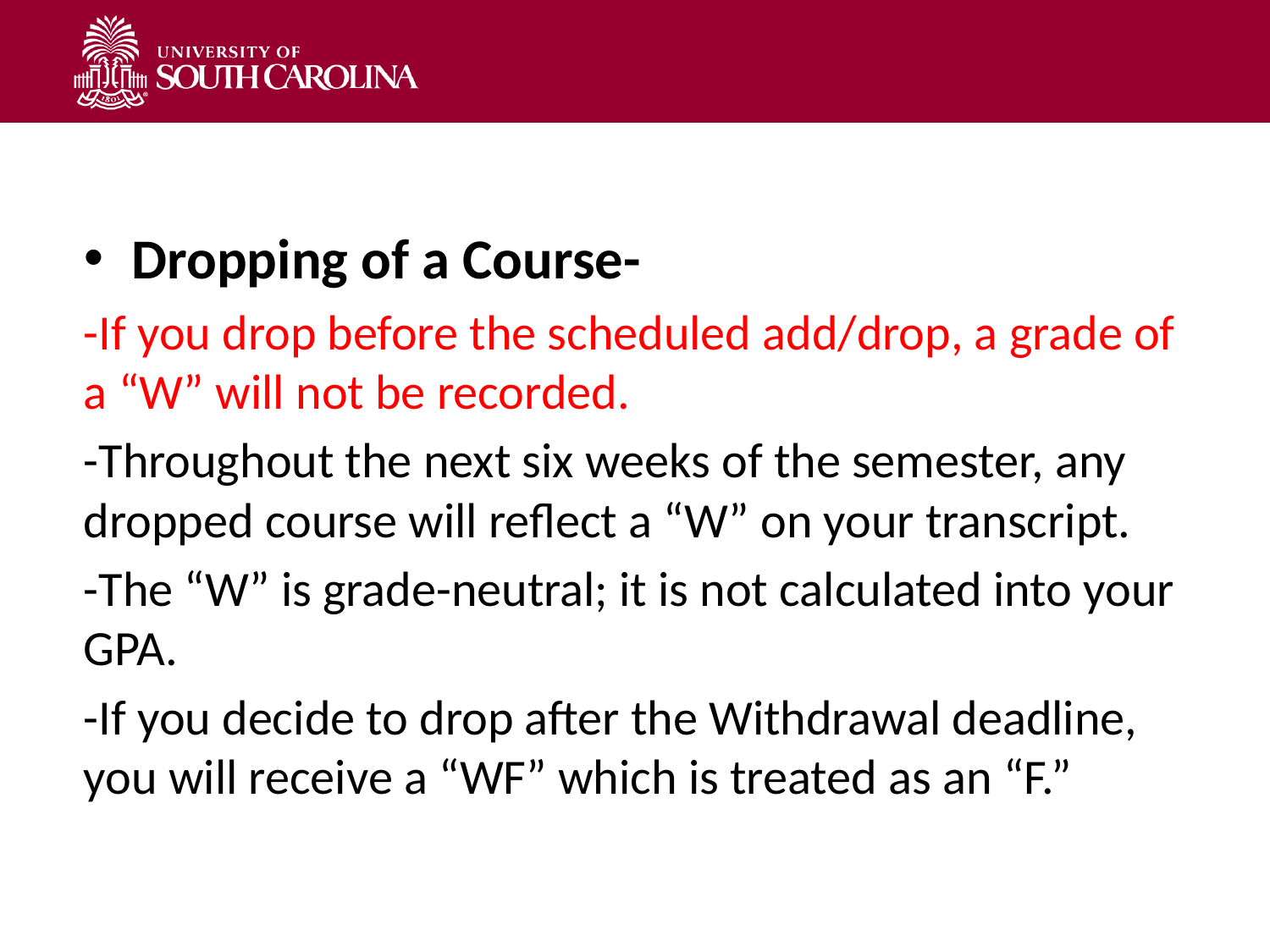

#
Dropping of a Course-
-If you drop before the scheduled add/drop, a grade of a “W” will not be recorded.
-Throughout the next six weeks of the semester, any dropped course will reflect a “W” on your transcript.
-The “W” is grade-neutral; it is not calculated into your GPA.
-If you decide to drop after the Withdrawal deadline, you will receive a “WF” which is treated as an “F.”